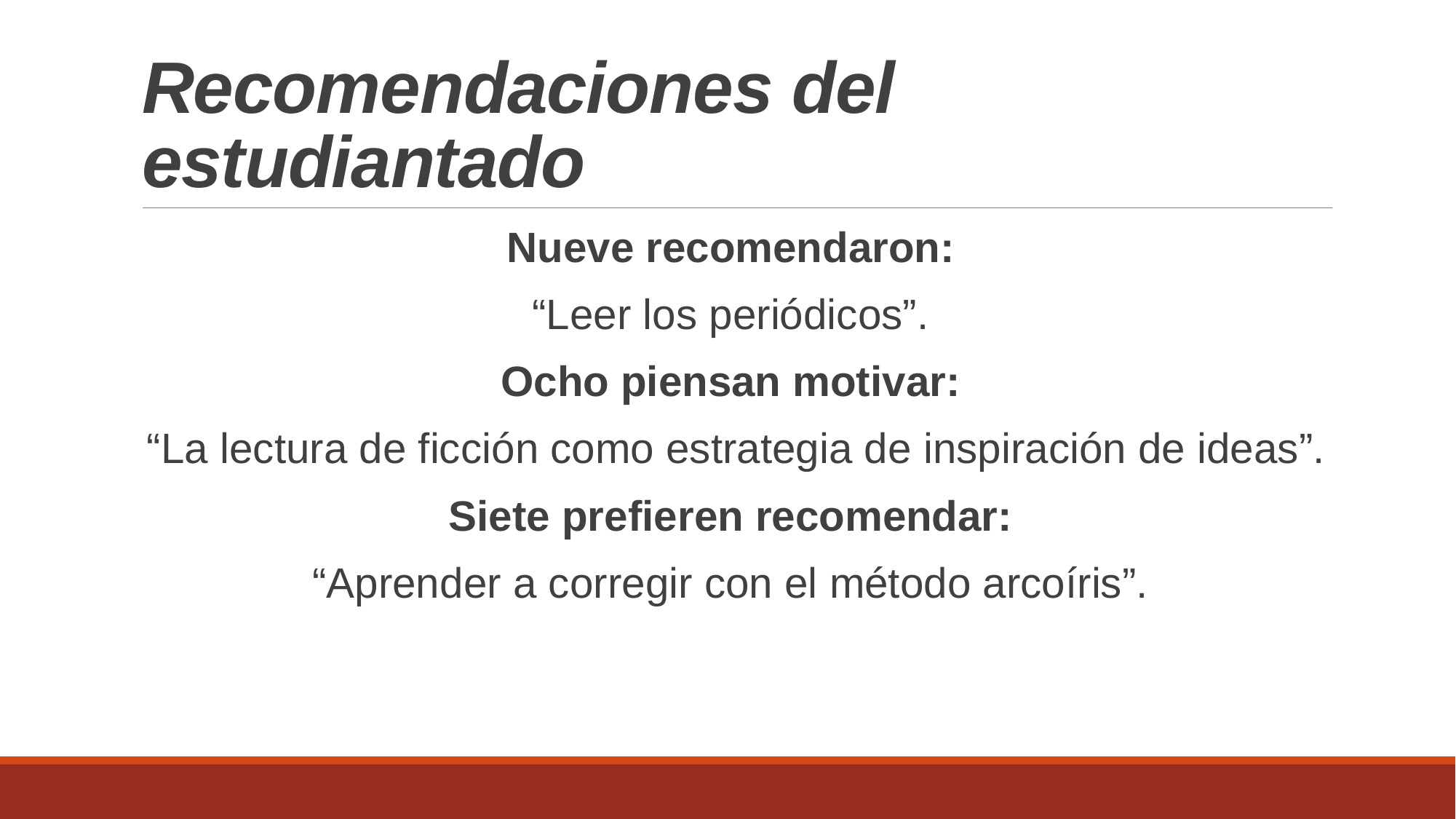

# Recomendaciones del estudiantado
Nueve recomendaron:
“Leer los periódicos”.
Ocho piensan motivar:
“La lectura de ficción como estrategia de inspiración de ideas”.
Siete prefieren recomendar:
“Aprender a corregir con el método arcoíris”.